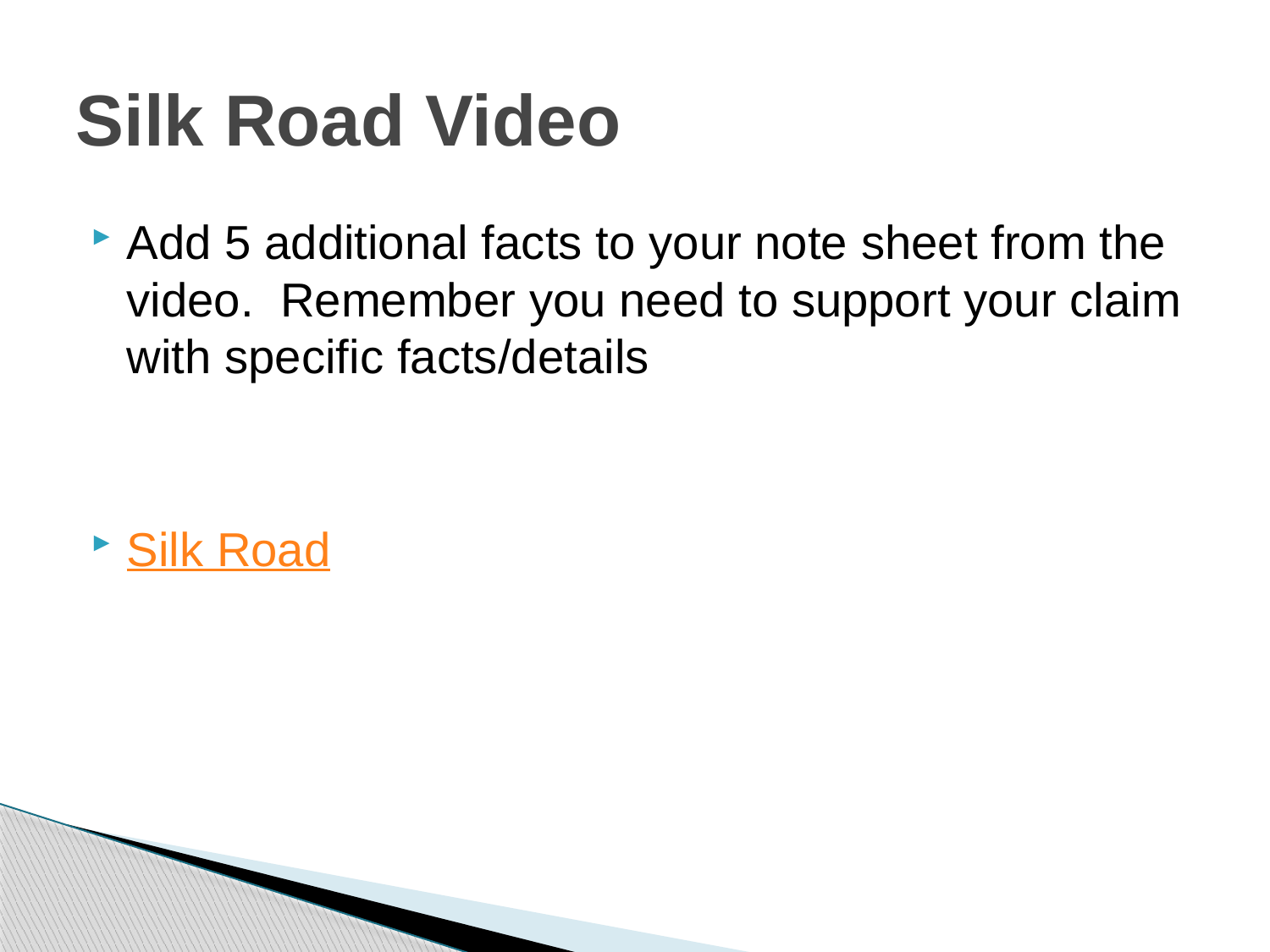

# Silk Road Video
Add 5 additional facts to your note sheet from the video.  Remember you need to support your claim with specific facts/details

Silk Road